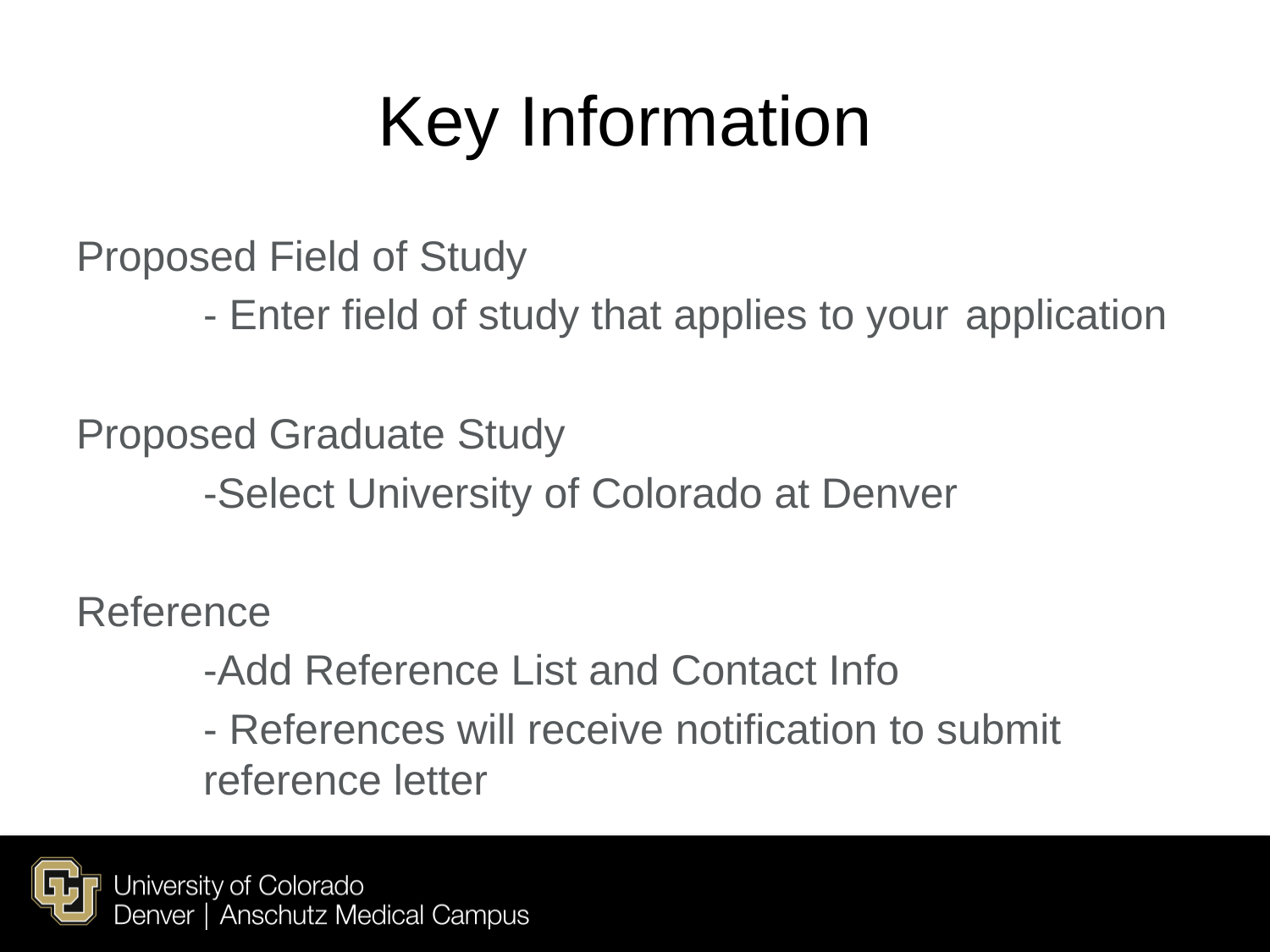

# Key Information
Proposed Field of Study
	- Enter field of study that applies to your 	application

Proposed Graduate Study
	-Select University of Colorado at Denver

Reference
	-Add Reference List and Contact Info
	- References will receive notification to submit     	reference letter